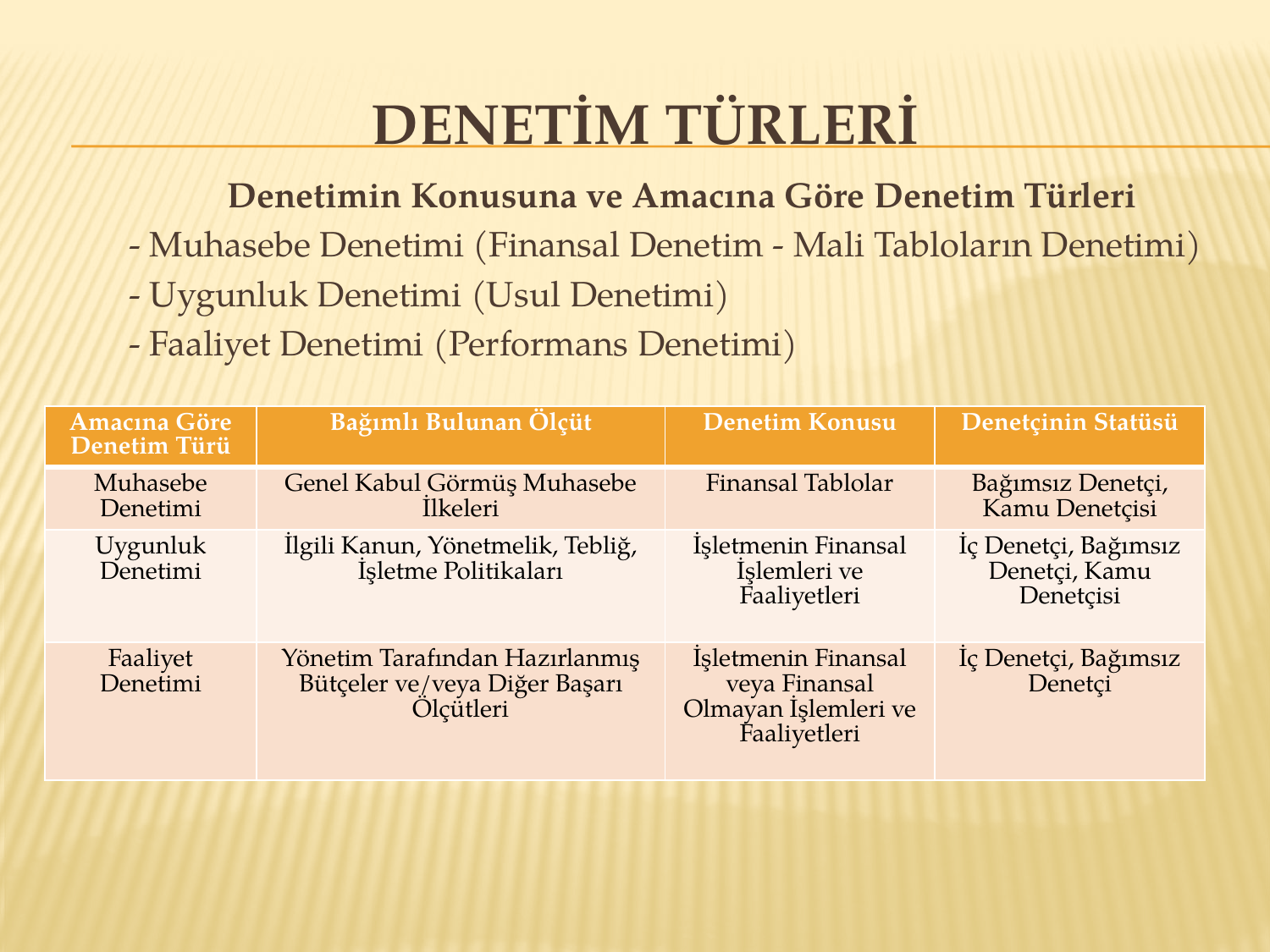

# DENETİM TÜRLERİ
Denetimin Konusuna ve Amacına Göre Denetim Türleri
- Muhasebe Denetimi (Finansal Denetim - Mali Tabloların Denetimi)
- Uygunluk Denetimi (Usul Denetimi)
- Faaliyet Denetimi (Performans Denetimi)

| Amacına Göre Denetim Türü | Bağımlı Bulunan Ölçüt | Denetim Konusu | Denetçinin Statüsü |
| --- | --- | --- | --- |
| Muhasebe Denetimi | Genel Kabul Görmüş Muhasebe İlkeleri | Finansal Tablolar | Bağımsız Denetçi, Kamu Denetçisi |
| Uygunluk Denetimi | İlgili Kanun, Yönetmelik, Tebliğ, İşletme Politikaları | İşletmenin Finansal İşlemleri ve Faaliyetleri | İç Denetçi, Bağımsız Denetçi, Kamu Denetçisi |
| Faaliyet Denetimi | Yönetim Tarafından Hazırlanmış Bütçeler ve/veya Diğer Başarı Ölçütleri | İşletmenin Finansal veya Finansal Olmayan İşlemleri ve Faaliyetleri | İç Denetçi, Bağımsız Denetçi |